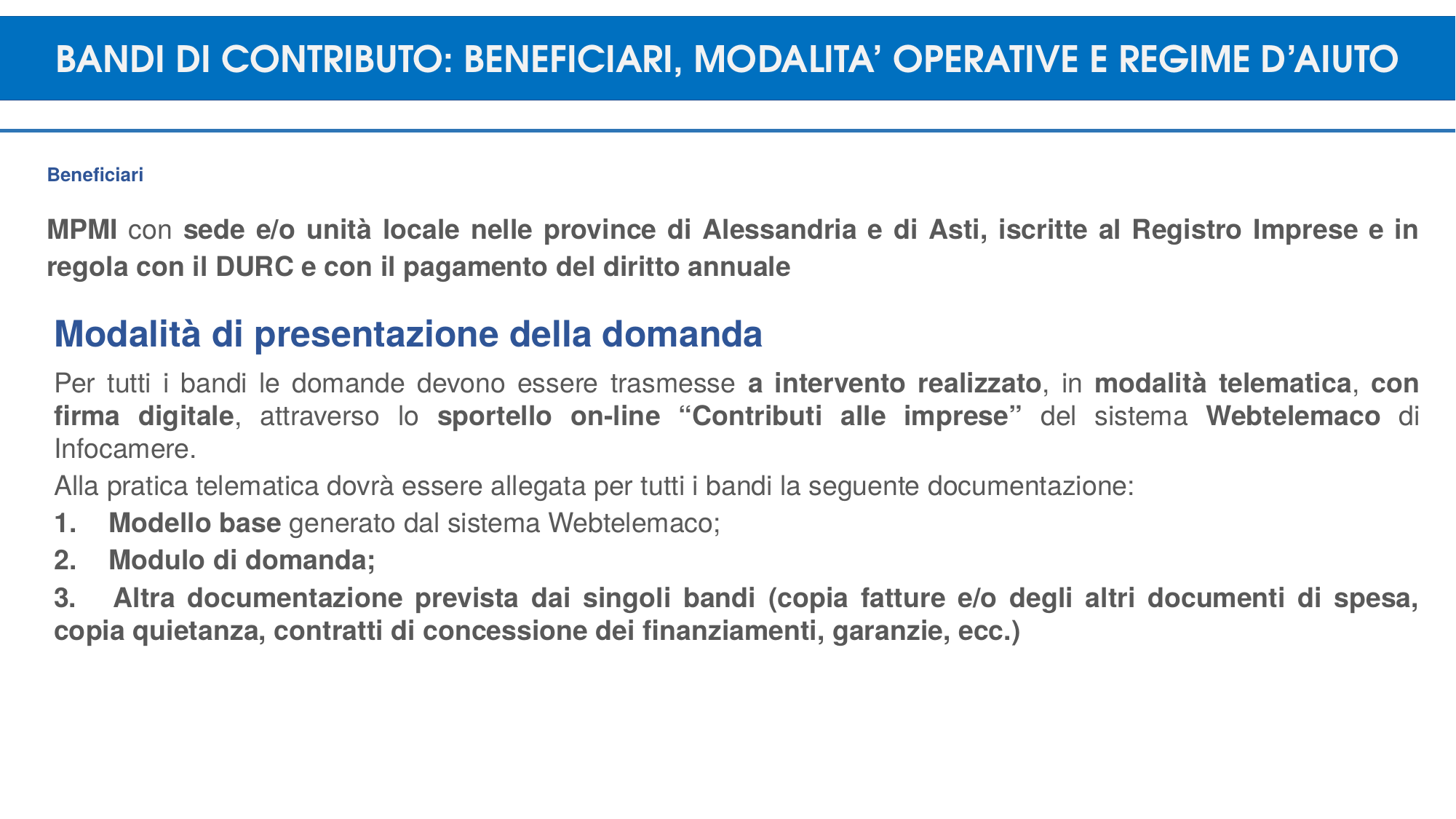

BANDI DI CONTRIBUTO: BENEFICIARI, MODALITA’ OPERATIVE E REGIME D’AIUTO

BANDO DI CONTRIBUTO PER LA PARTECIPAZIONE A EVENTI FIERISTICI

Beneficiari

MPMI con sede e/o unità locale nelle province di Alessandria e di Asti, iscritte al Registro Imprese e in regola con il DURC e con il pagamento del diritto annuale
Modalità di presentazione della domanda
Per tutti i bandi le domande devono essere trasmesse a intervento realizzato, in modalità telematica, con firma digitale, attraverso lo sportello on-line “Contributi alle imprese” del sistema Webtelemaco di Infocamere.
Alla pratica telematica dovrà essere allegata per tutti i bandi la seguente documentazione:
Modello base generato dal sistema Webtelemaco;
Modulo di domanda;
3.   Altra documentazione prevista dai singoli bandi (copia fatture e/o degli altri documenti di spesa, copia quietanza, contratti di concessione dei finanziamenti, garanzie, ecc.)